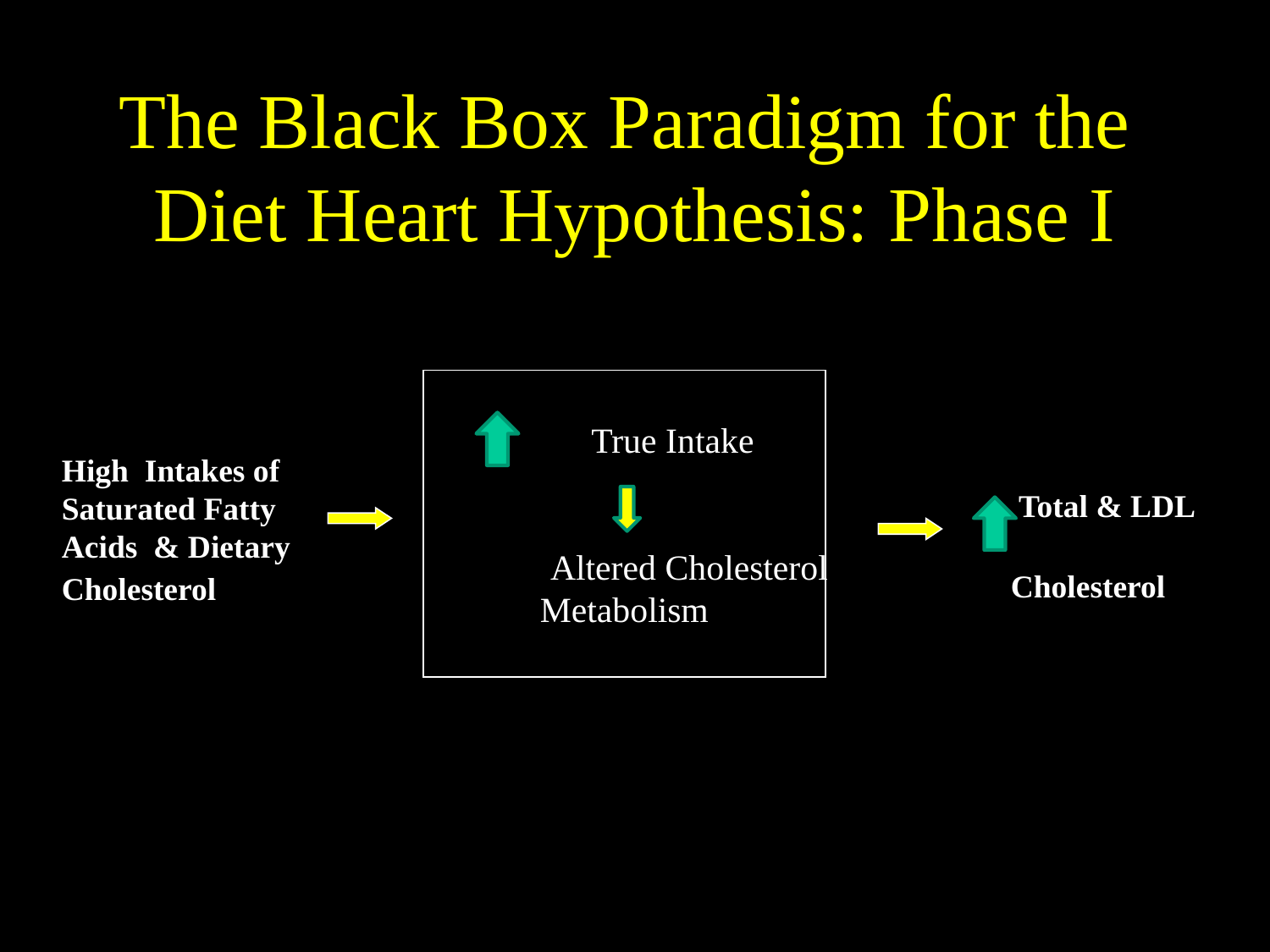

# The Black Box Paradigm for the Diet Heart Hypothesis: Phase I
			True Intake

		Altered Cholesterol
Metabolism

 Total & LDL
Cholesterol
High  Intakes of  Saturated Fatty Acids  & Dietary Cholesterol